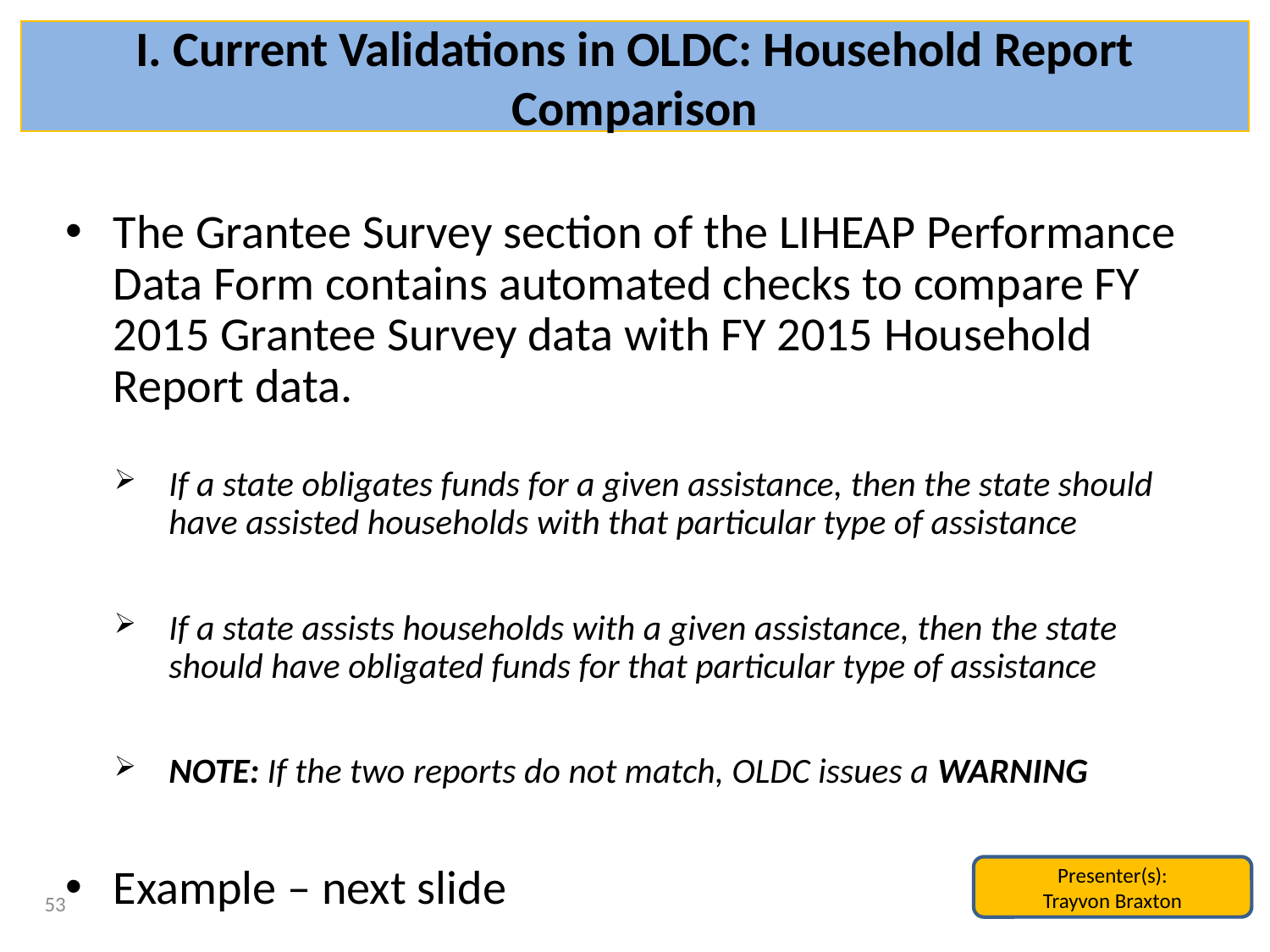

# I. Current Validations in OLDC: Household Report Comparison
The Grantee Survey section of the LIHEAP Performance Data Form contains automated checks to compare FY 2015 Grantee Survey data with FY 2015 Household Report data.

If a state obligates funds for a given assistance, then the state should have assisted households with that particular type of assistance

If a state assists households with a given assistance, then the state should have obligated funds for that particular type of assistance

NOTE: If the two reports do not match, OLDC issues a WARNING

Example – next slide
Presenter(s):
Trayvon Braxton
53